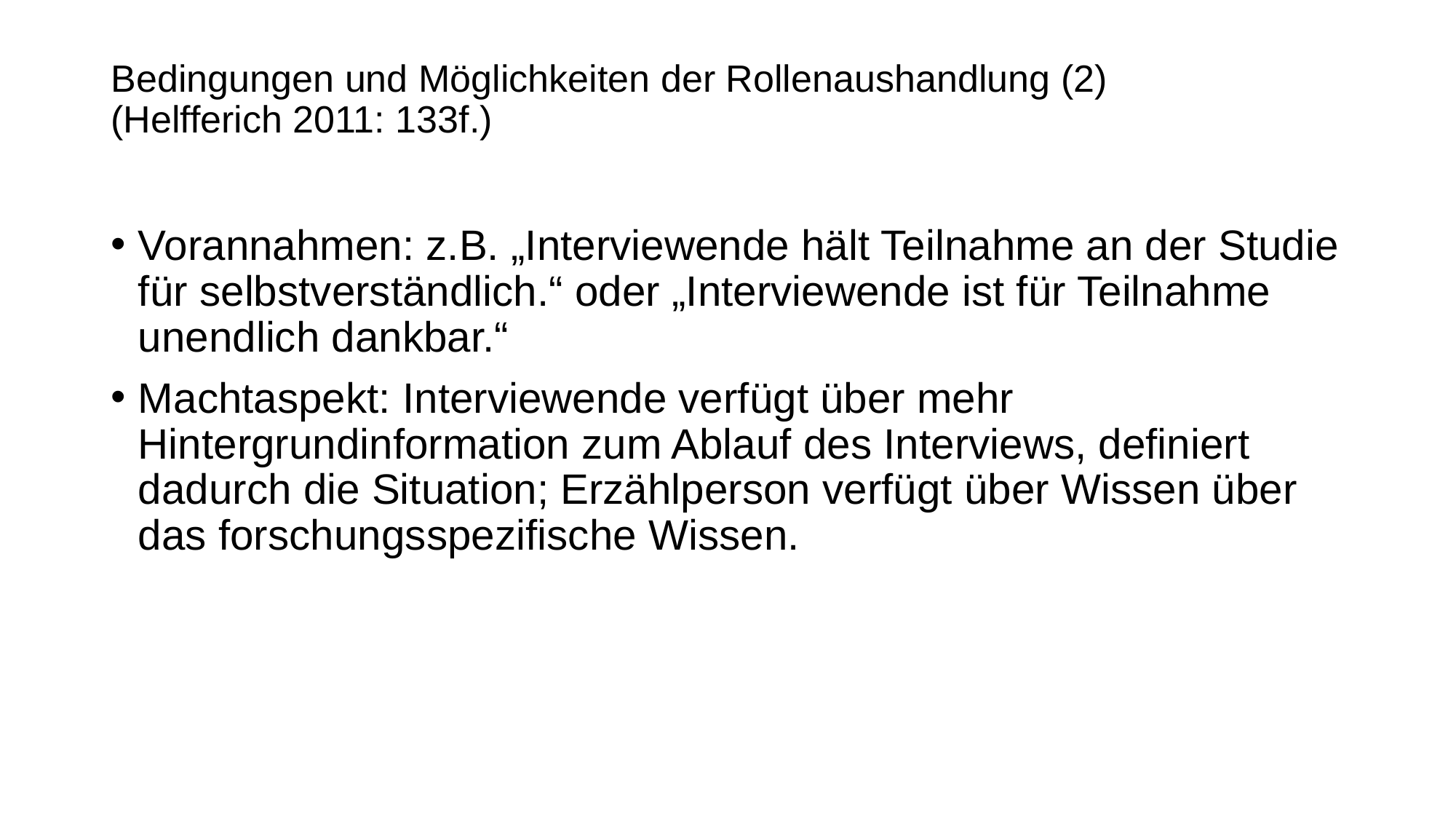

# Bedingungen und Möglichkeiten der Rollenaushandlung (2) (Helfferich 2011: 133f.)
Vorannahmen: z.B. „Interviewende hält Teilnahme an der Studie für selbstverständlich.“ oder „Interviewende ist für Teilnahme unendlich dankbar.“
Machtaspekt: Interviewende verfügt über mehr Hintergrundinformation zum Ablauf des Interviews, definiert dadurch die Situation; Erzählperson verfügt über Wissen über das forschungsspezifische Wissen.